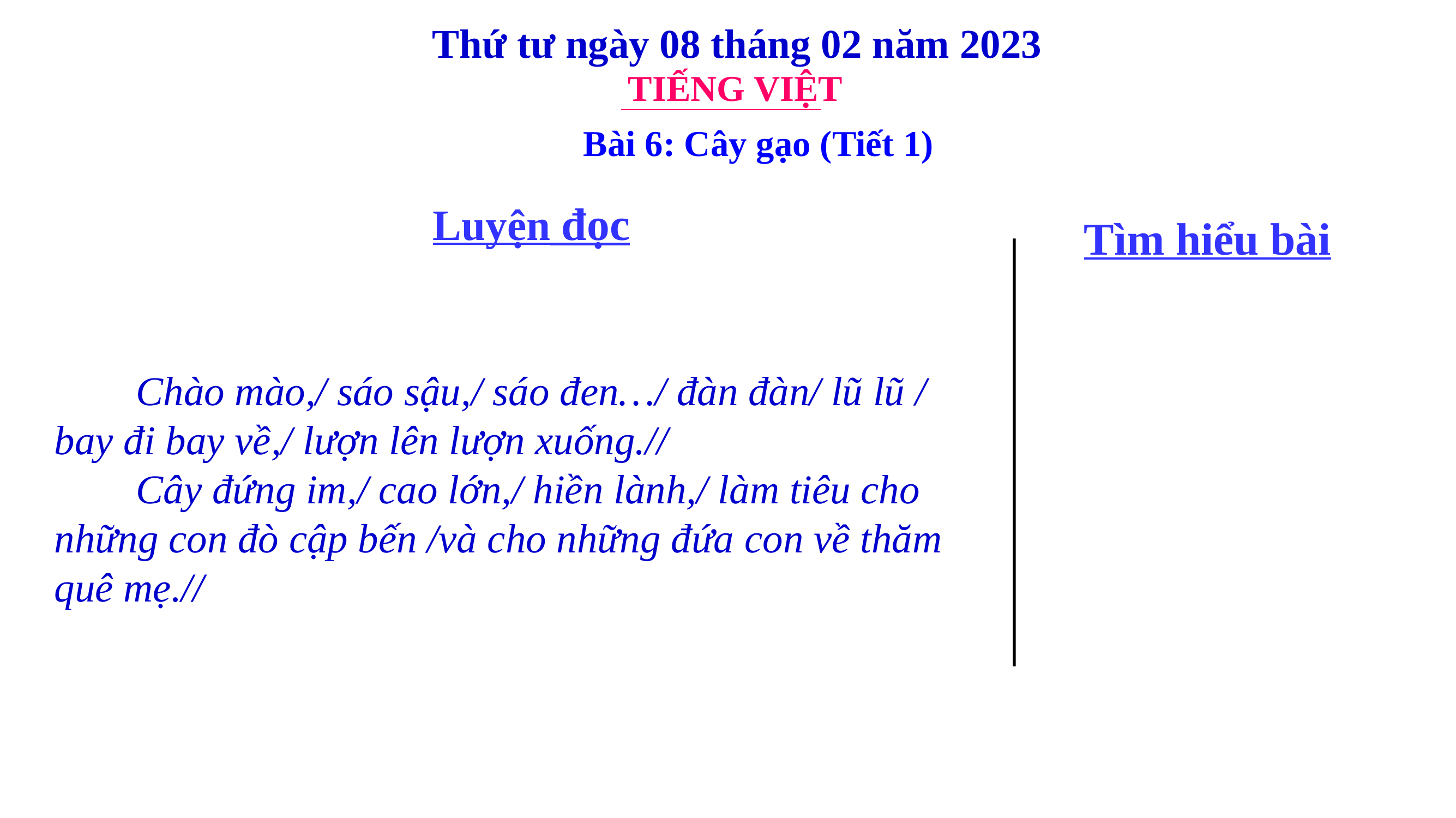

Thứ tư ngày 08 tháng 02 năm 2023
TIẾNG VIỆT
Bài 6: Cây gạo (Tiết 1)

Luyện đọc
Tìm hiểu bài

 	Chào mào,/ sáo sậu,/ sáo đen…/ đàn đàn/ lũ lũ / bay đi bay về,/ lượn lên lượn xuống.//
	Cây đứng im,/ cao lớn,/ hiền lành,/ làm tiêu cho những con đò cập bến /và cho những đứa con về thăm quê mẹ.//